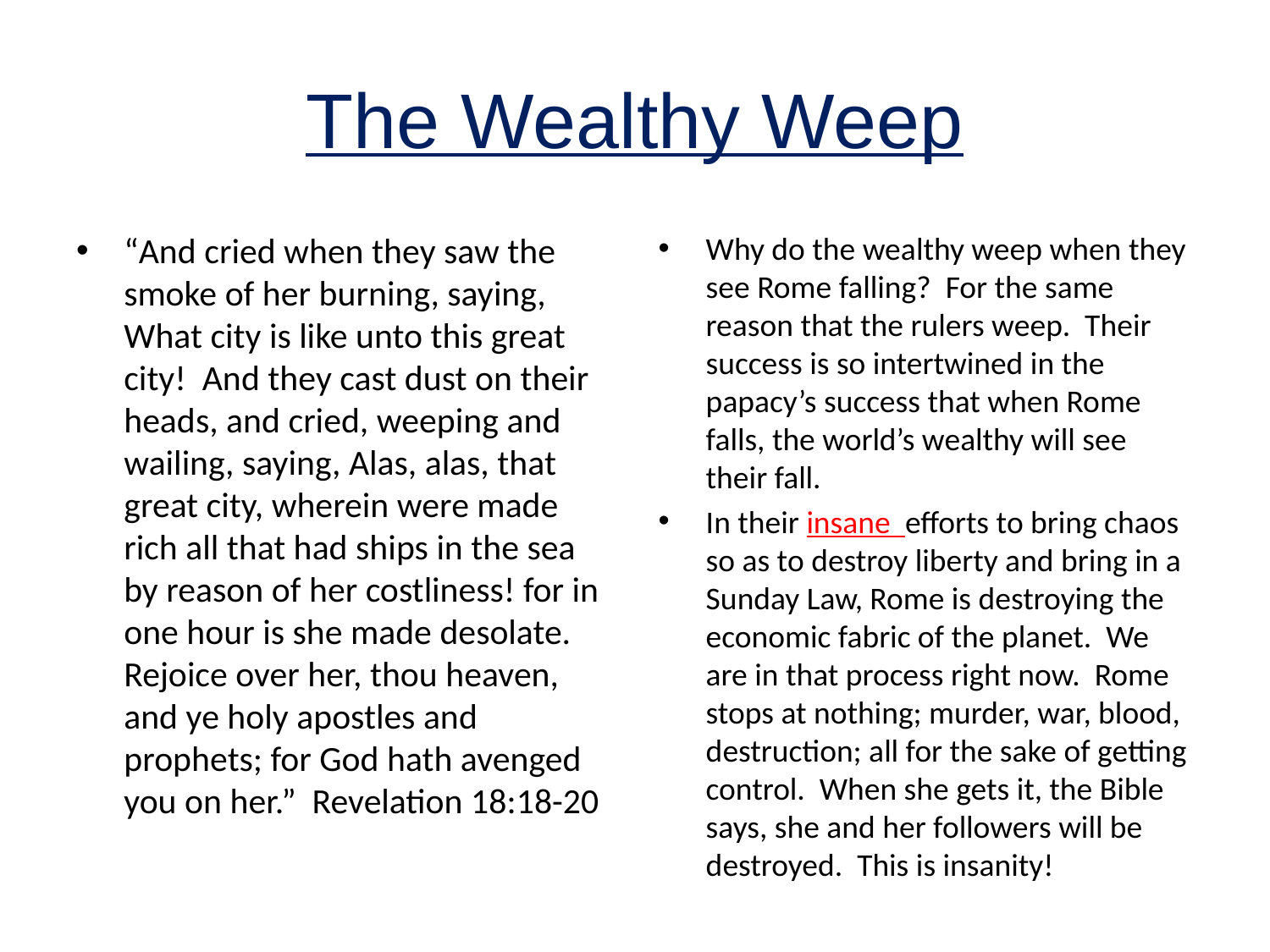

# The Wealthy Weep
“And cried when they saw the smoke of her burning, saying, What city is like unto this great city!  And they cast dust on their heads, and cried, weeping and wailing, saying, Alas, alas, that great city, wherein were made rich all that had ships in the sea by reason of her costliness! for in one hour is she made desolate.   Rejoice over her, thou heaven, and ye holy apostles and prophets; for God hath avenged you on her.”  Revelation 18:18-20
Why do the wealthy weep when they see Rome falling?  For the same reason that the rulers weep.  Their success is so intertwined in the papacy’s success that when Rome falls, the world’s wealthy will see their fall.
In their insane  efforts to bring chaos so as to destroy liberty and bring in a Sunday Law, Rome is destroying the economic fabric of the planet.  We are in that process right now.  Rome stops at nothing; murder, war, blood, destruction; all for the sake of getting control.  When she gets it, the Bible says, she and her followers will be destroyed.  This is insanity!